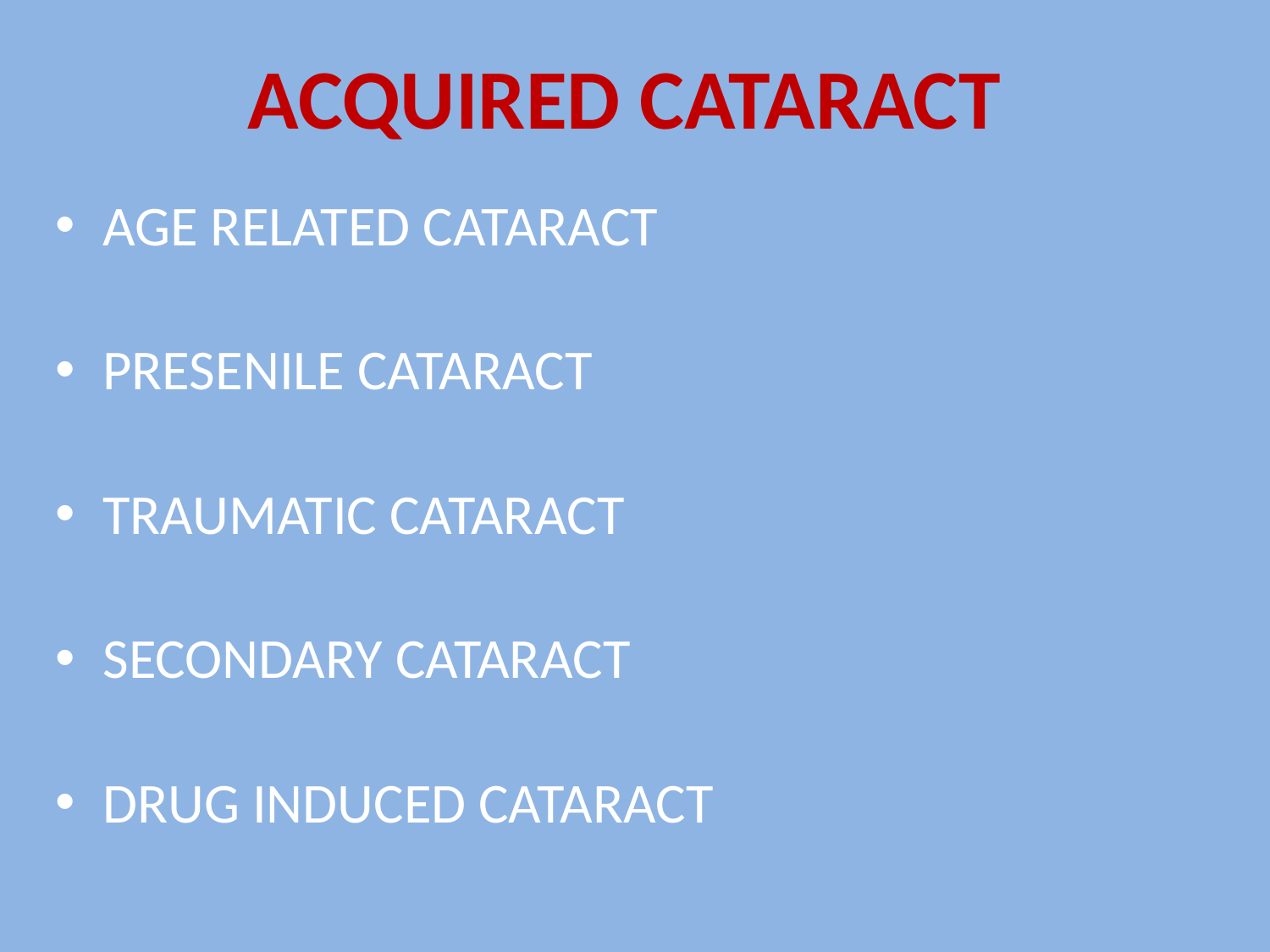

# ACQUIRED CATARACT
AGE RELATED CATARACT

PRESENILE CATARACT

TRAUMATIC CATARACT

SECONDARY CATARACT

DRUG INDUCED CATARACT